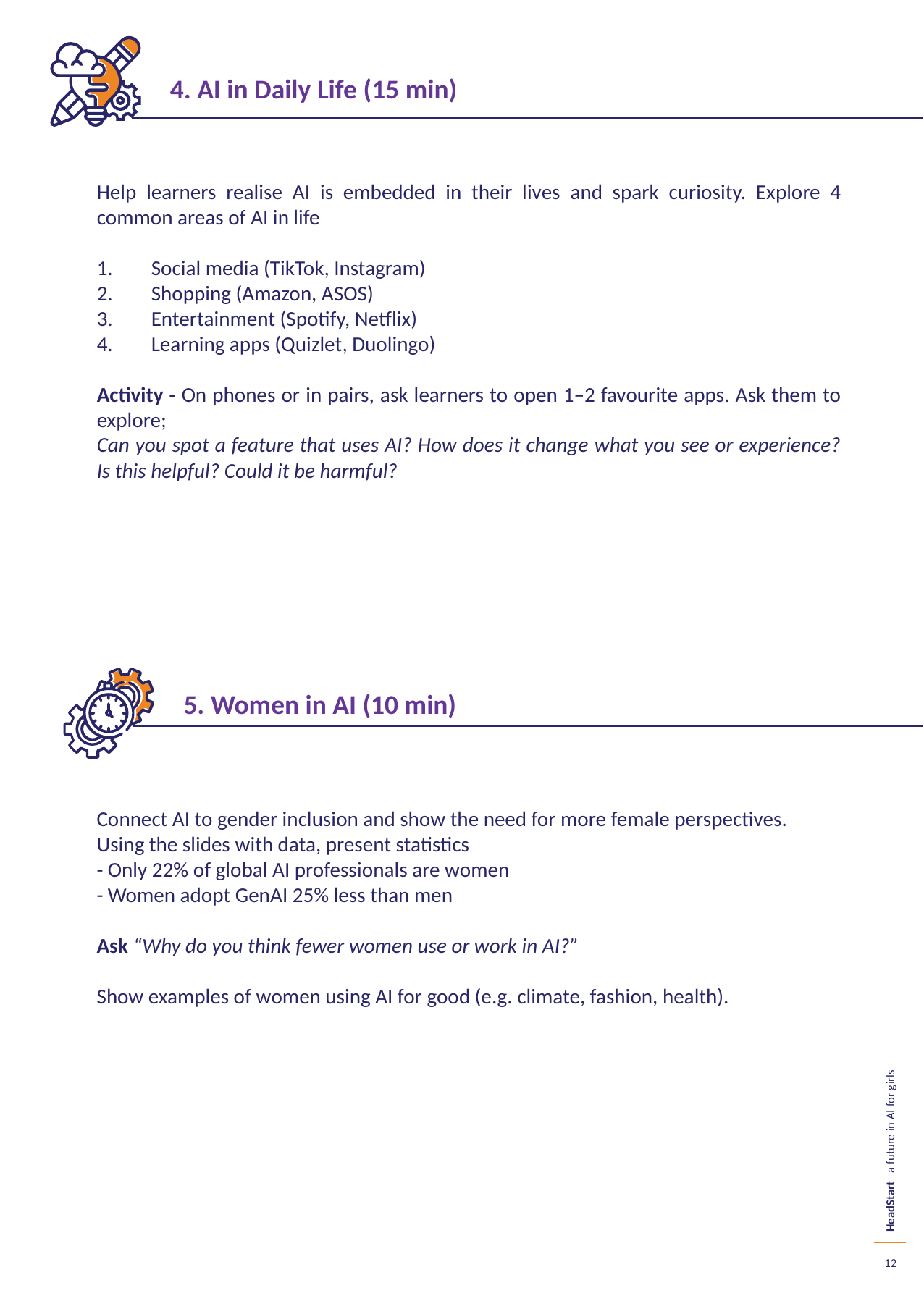

4. AI in Daily Life (15 min)
Help learners realise AI is embedded in their lives and spark curiosity. Explore 4 common areas of AI in life

Social media (TikTok, Instagram)
Shopping (Amazon, ASOS)
Entertainment (Spotify, Netflix)
Learning apps (Quizlet, Duolingo)

Activity - On phones or in pairs, ask learners to open 1–2 favourite apps. Ask them to explore;
Can you spot a feature that uses AI? How does it change what you see or experience? Is this helpful? Could it be harmful?

5. Women in AI (10 min)
Connect AI to gender inclusion and show the need for more female perspectives.
Using the slides with data, present statistics
- Only 22% of global AI professionals are women
- Women adopt GenAI 25% less than men

Ask “Why do you think fewer women use or work in AI?”

Show examples of women using AI for good (e.g. climate, fashion, health).

12